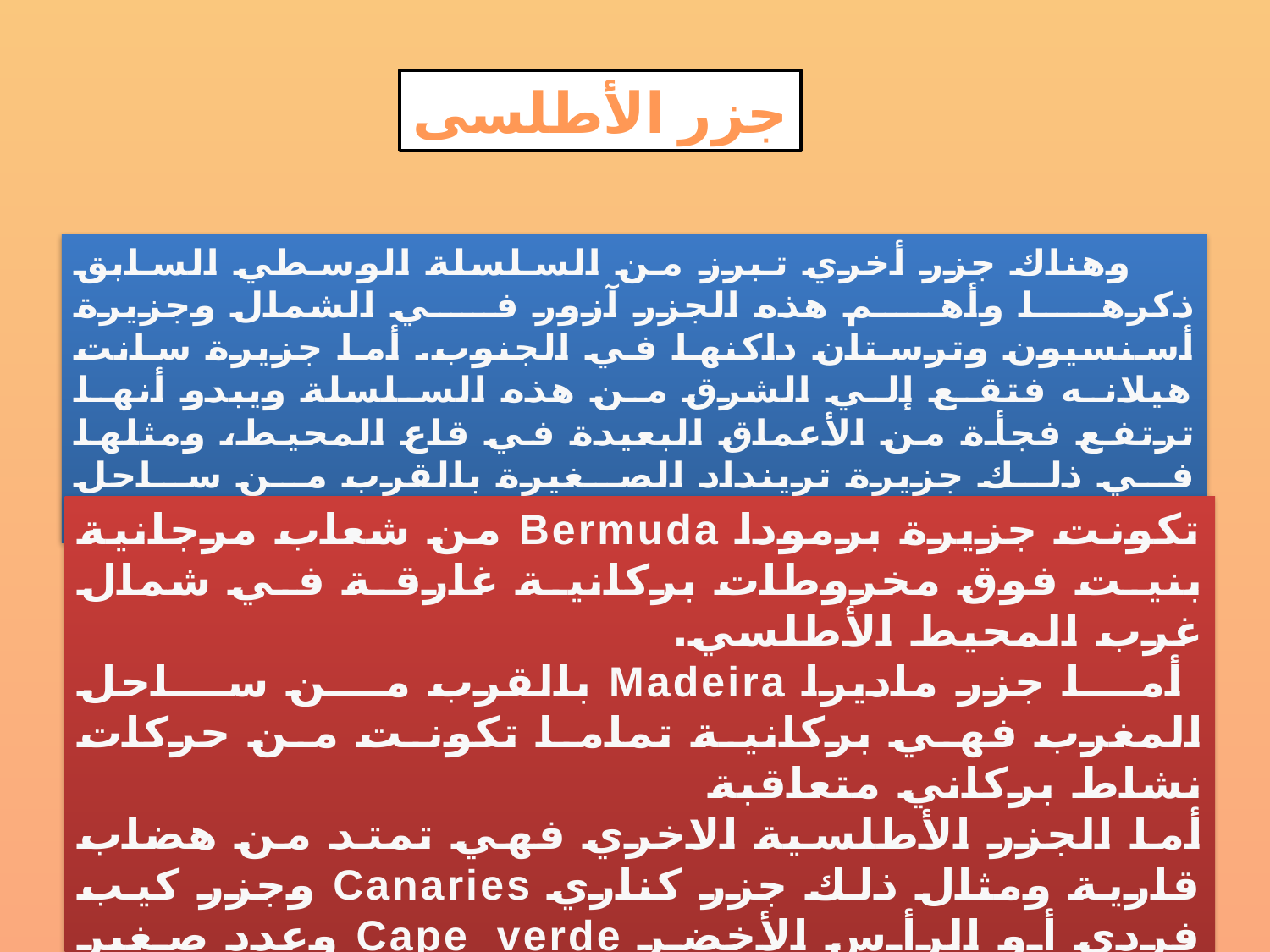

جزر الأطلسى
وهناك جزر أخري تبرز من السلسلة الوسطي السابق ذكرها وأهم هذه الجزر آزور في الشمال وجزيرة أسنسيون وترستان داكنها في الجنوب. أما جزيرة سانت هيلانه فتقع إلي الشرق من هذه السلسلة ويبدو أنها ترتفع فجأة من الأعماق البعيدة في قاع المحيط، ومثلها في ذلك جزيرة ترينداد الصغيرة بالقرب من ساحل البرازيل .
تكونت جزيرة برمودا Bermuda من شعاب مرجانية بنيت فوق مخروطات بركانية غارقة في شمال غرب المحيط الأطلسي.
 أما جزر ماديرا Madeira بالقرب من ساحل المغرب فهي بركانية تماما تكونت من حركات نشاط بركاني متعاقبة
أما الجزر الأطلسية الاخري فهي تمتد من هضاب قارية ومثال ذلك جزر كناري Canaries وجزر كيب فردي أو الرأس الأخضر Cape verde وعدد صغير من الجزر في خليج غانة
Prof.Azza Abdallah
14